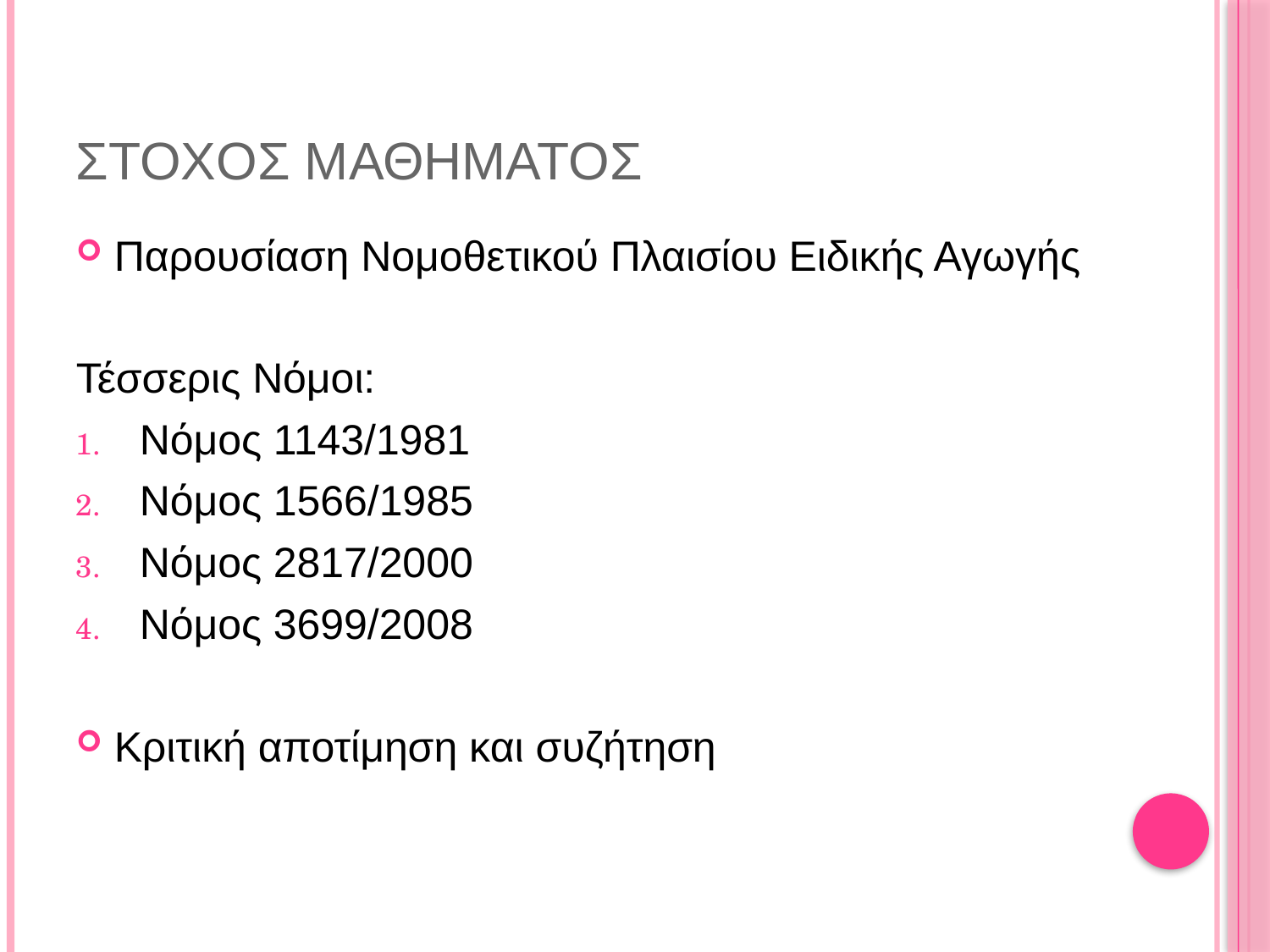

# Στοχοσ μαθηματοσ
Παρουσίαση Νομοθετικού Πλαισίου Ειδικής Αγωγής

Τέσσερις Νόμοι:
Νόμος 1143/1981
Νόμος 1566/1985
Νόμος 2817/2000
Νόμος 3699/2008

Κριτική αποτίμηση και συζήτηση